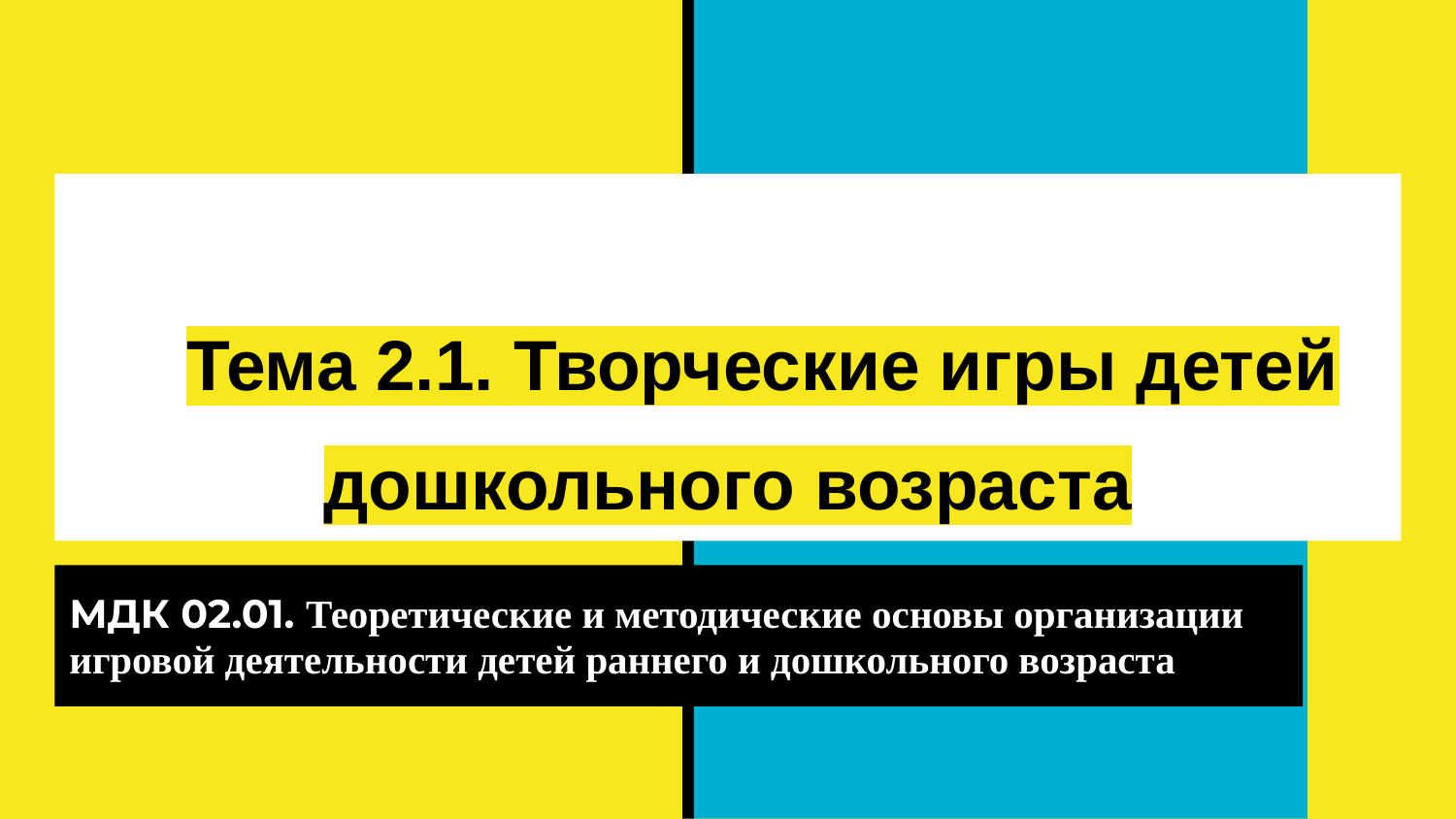

# Тема 2.1. Творческие игры детей дошкольного возраста

МДК 02.01. Теоретические и методические основы организации игровой деятельности детей раннего и дошкольного возраста